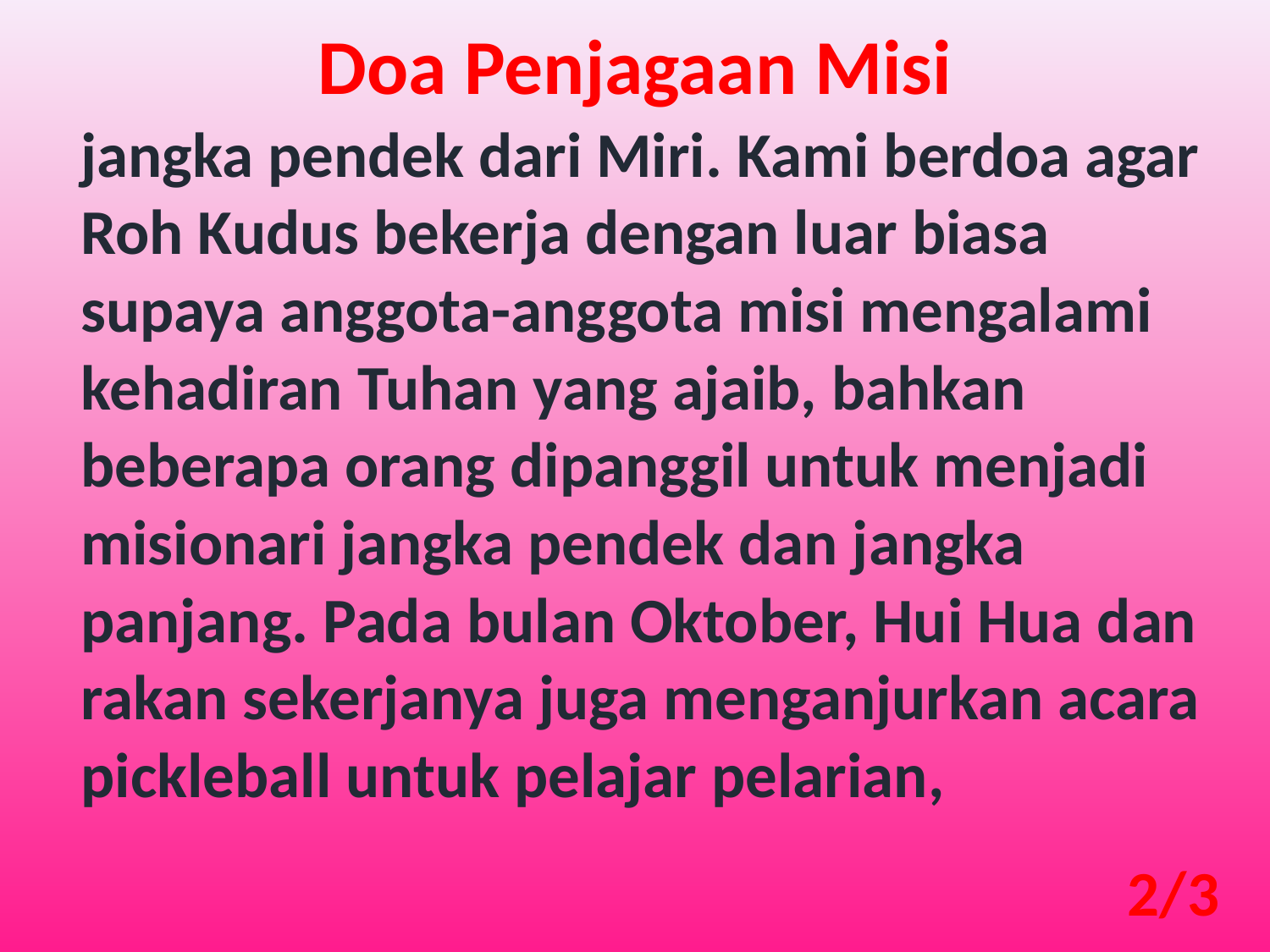

Doa Penjagaan Misi
jangka pendek dari Miri. Kami berdoa agar Roh Kudus bekerja dengan luar biasa supaya anggota-anggota misi mengalami kehadiran Tuhan yang ajaib, bahkan beberapa orang dipanggil untuk menjadi misionari jangka pendek dan jangka panjang. Pada bulan Oktober, Hui Hua dan rakan sekerjanya juga menganjurkan acara pickleball untuk pelajar pelarian,
2/3